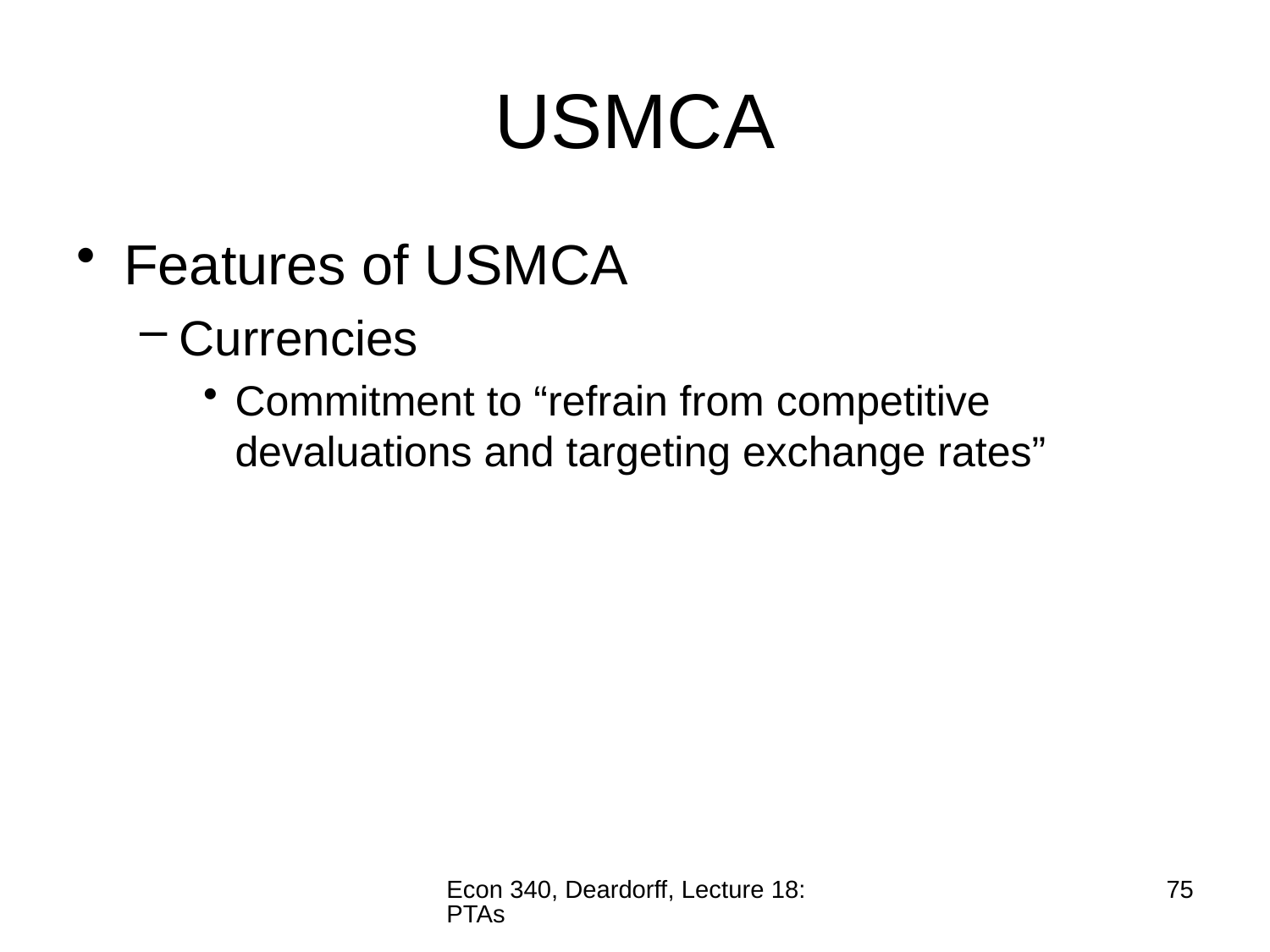

# USMCA
Features of USMCA
Currencies
Commitment to “refrain from competitive devaluations and targeting exchange rates”

Econ 340, Deardorff, Lecture 18: PTAs
75